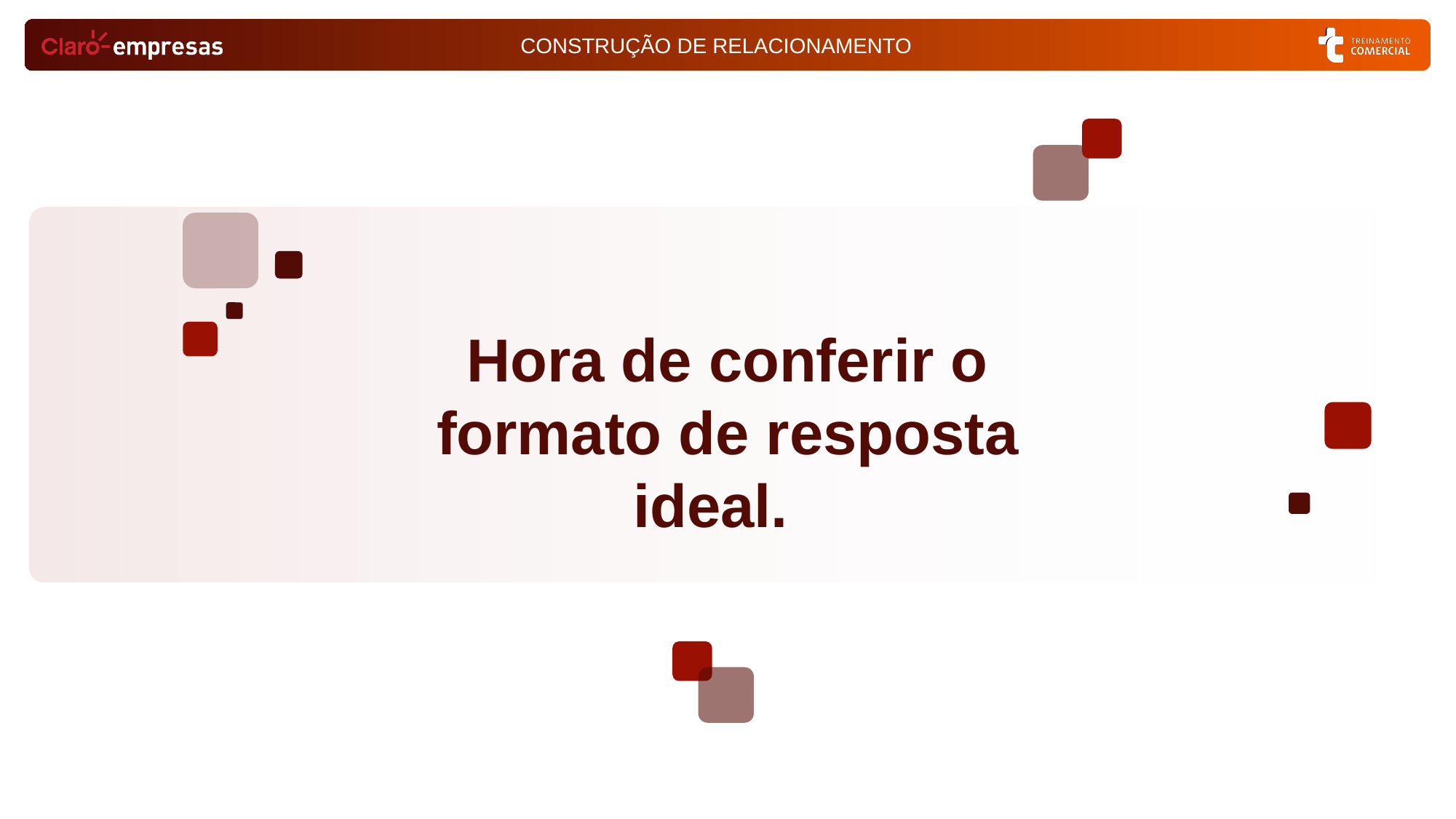

Hora de conferir o formato de resposta ideal.